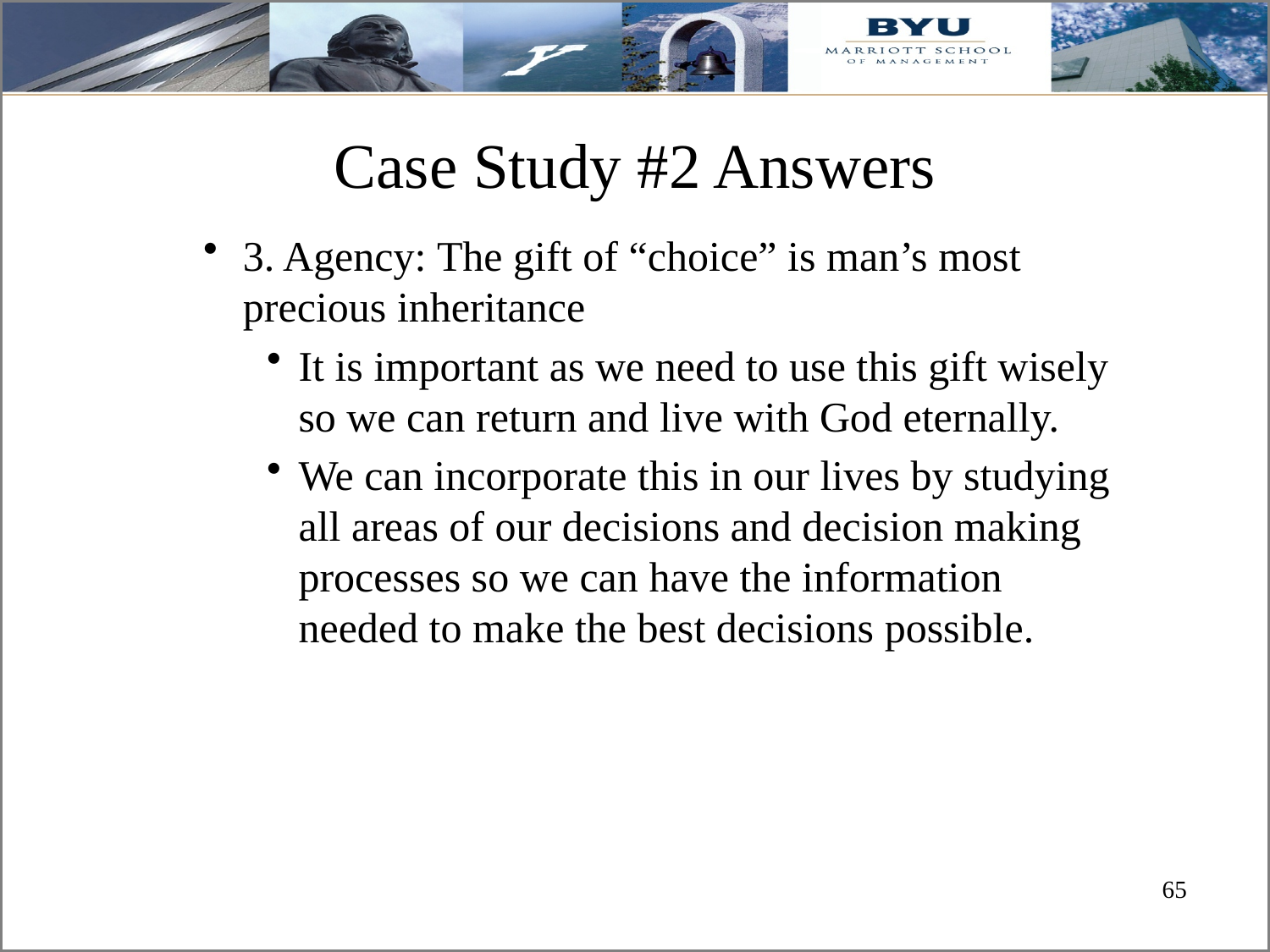

# Case Study #2 Answers
3. Agency: The gift of “choice” is man’s most precious inheritance
It is important as we need to use this gift wisely so we can return and live with God eternally.
We can incorporate this in our lives by studying all areas of our decisions and decision making processes so we can have the information needed to make the best decisions possible.